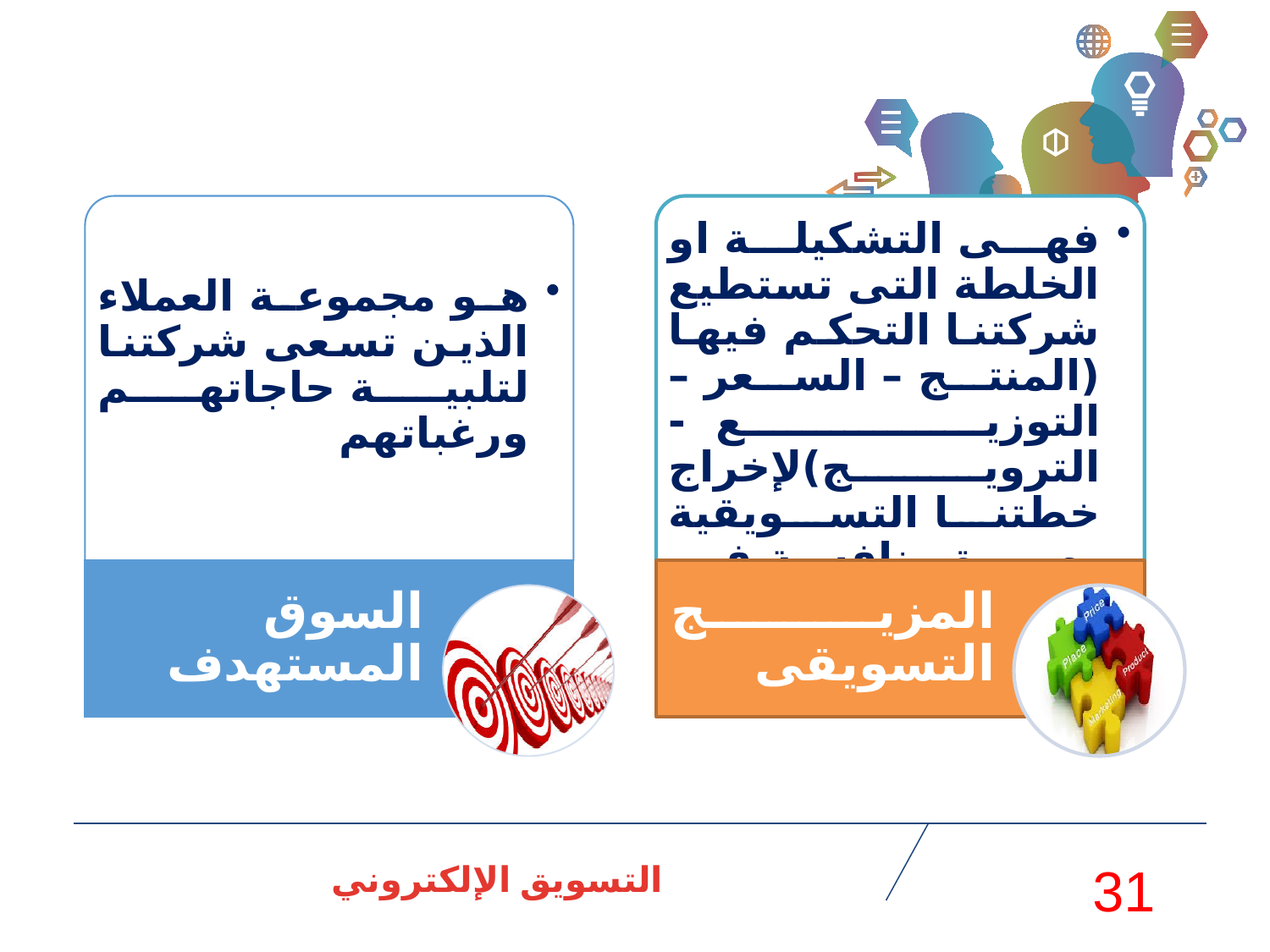

هو مجموعة العملاء الذين تسعى شركتنا لتلبية حاجاتهم ورغباتهم
فهى التشكيلة او الخلطة التى تستطيع شركتنا التحكم فيها (المنتج – السعر – التوزيع  - الترويج)لإخراج خطتنا التسويقية بصورة منافسة فى السوق
السوق المستهدف
المزيج التسويقى

التسويق الإلكتروني
31